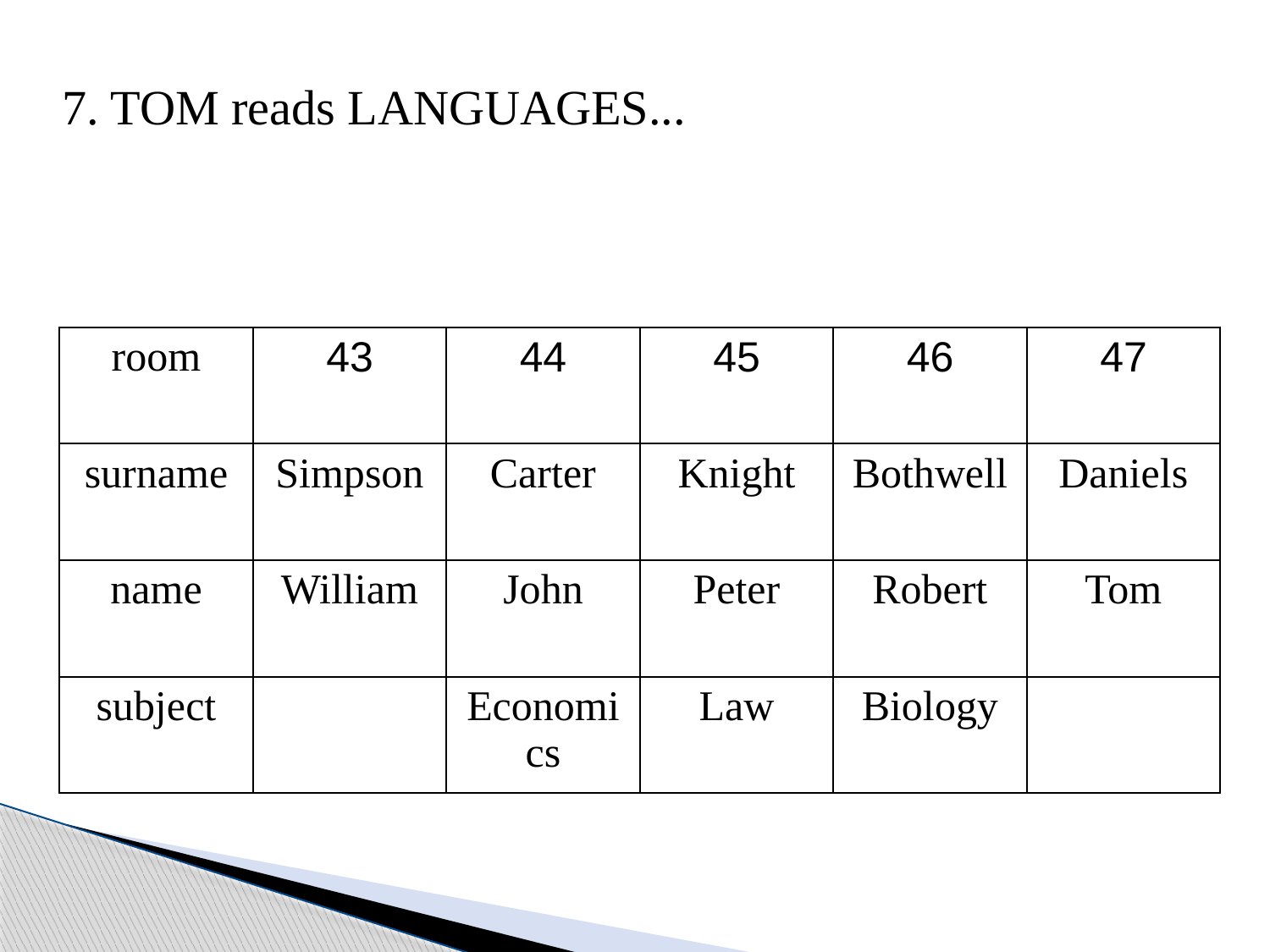

7. TOM reads LANGUAGES...
| room | 43 | 44 | 45 | 46 | 47 |
| --- | --- | --- | --- | --- | --- |
| surname | Simpson | Carter | Knight | Bothwell | Daniels |
| name | William | John | Peter | Robert | Tom |
| subject |  | Economics | Law | Biology |  |